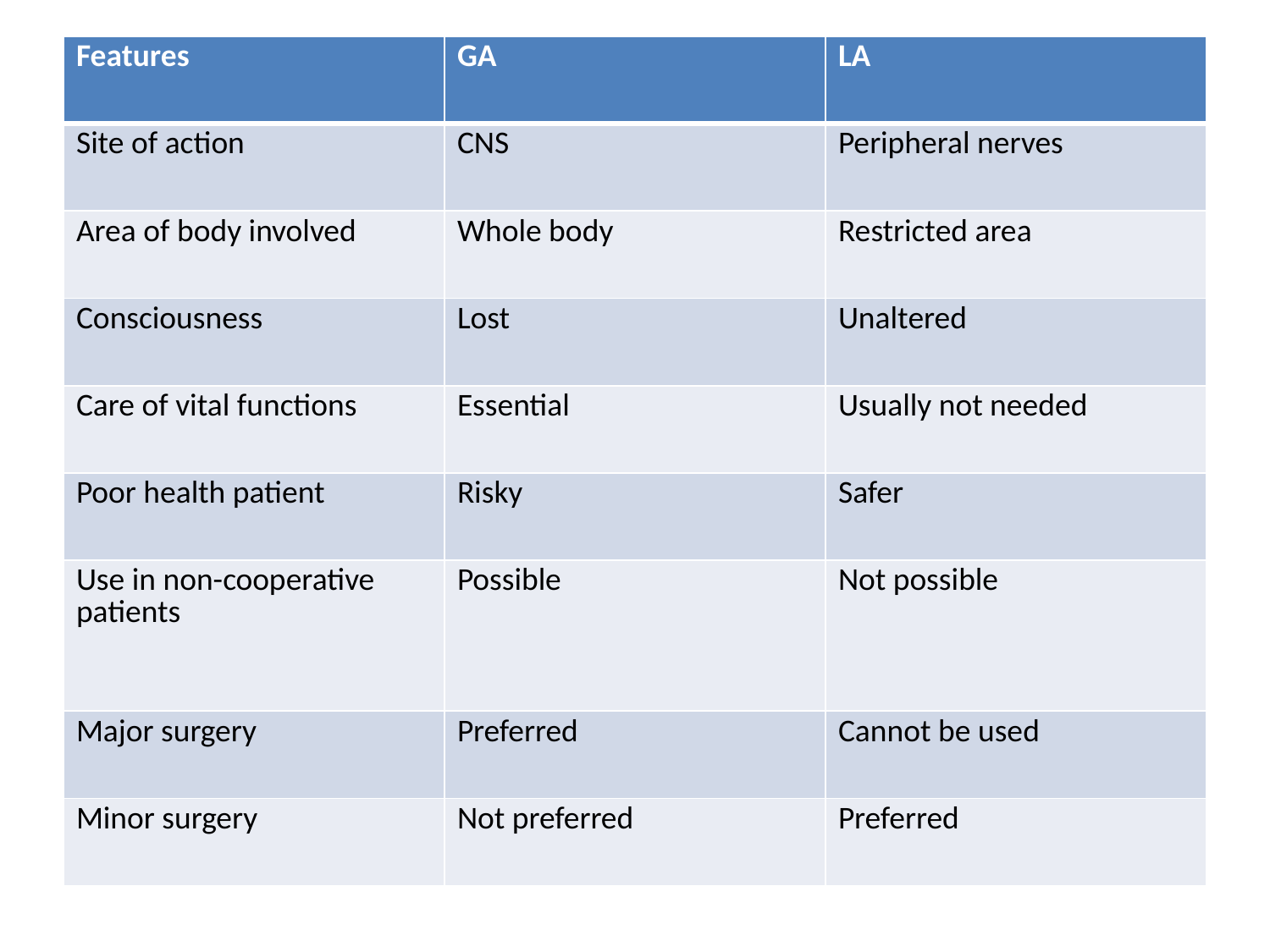

| Features | GA | LA |
| --- | --- | --- |
| Site of action | CNS | Peripheral nerves |
| Area of body involved | Whole body | Restricted area |
| Consciousness | Lost | Unaltered |
| Care of vital functions | Essential | Usually not needed |
| Poor health patient | Risky | Safer |
| Use in non-cooperative patients | Possible | Not possible |
| Major surgery | Preferred | Cannot be used |
| Minor surgery | Not preferred | Preferred |
#